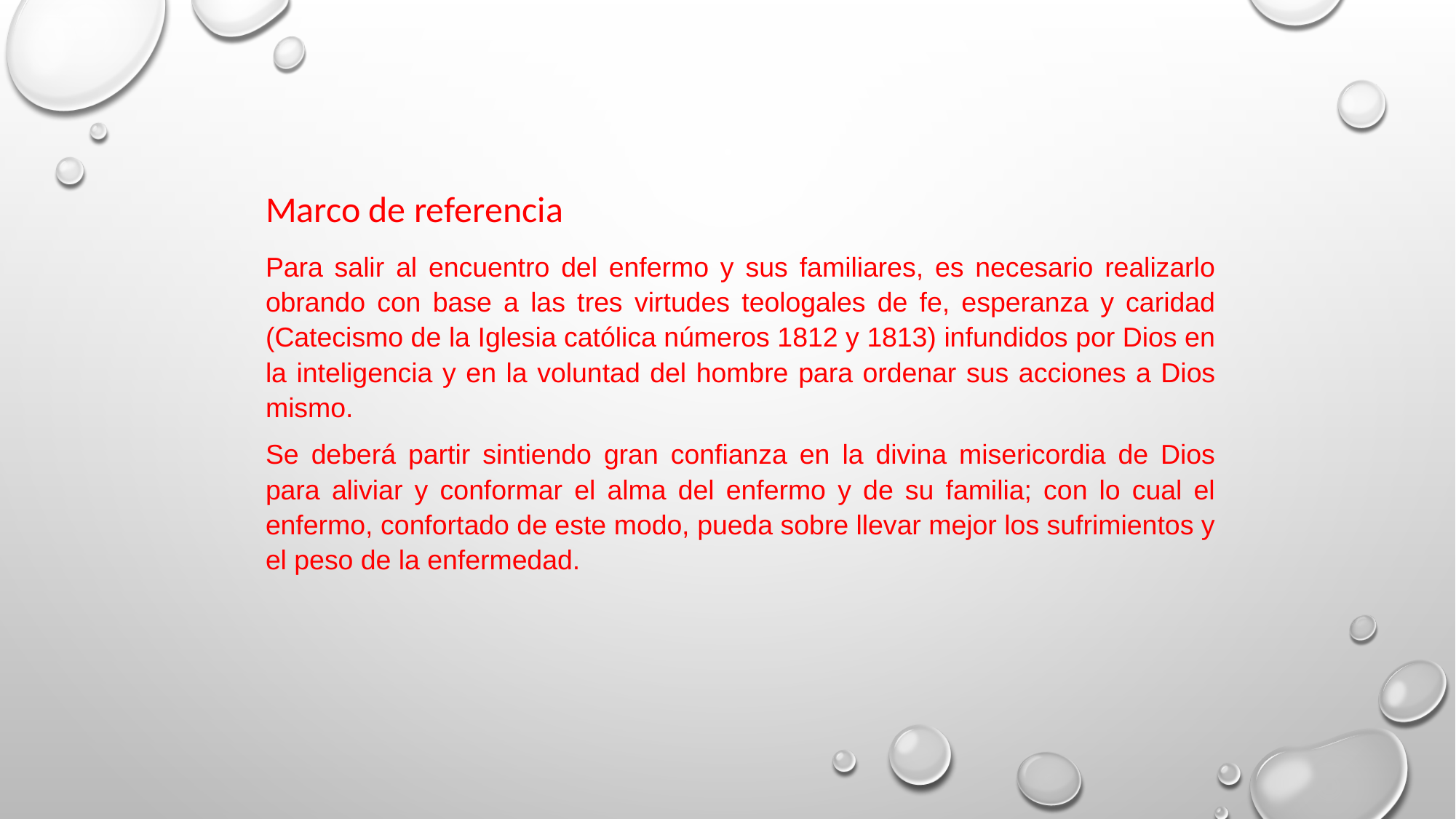

Marco de referencia
Para salir al encuentro del enfermo y sus familiares, es necesario realizarlo obrando con base a las tres virtudes teologales de fe, esperanza y caridad (Catecismo de la Iglesia católica números 1812 y 1813) infundidos por Dios en la inteligencia y en la voluntad del hombre para ordenar sus acciones a Dios mismo.
Se deberá partir sintiendo gran confianza en la divina misericordia de Dios para aliviar y conformar el alma del enfermo y de su familia; con lo cual el enfermo, confortado de este modo, pueda sobre llevar mejor los sufrimientos y el peso de la enfermedad.